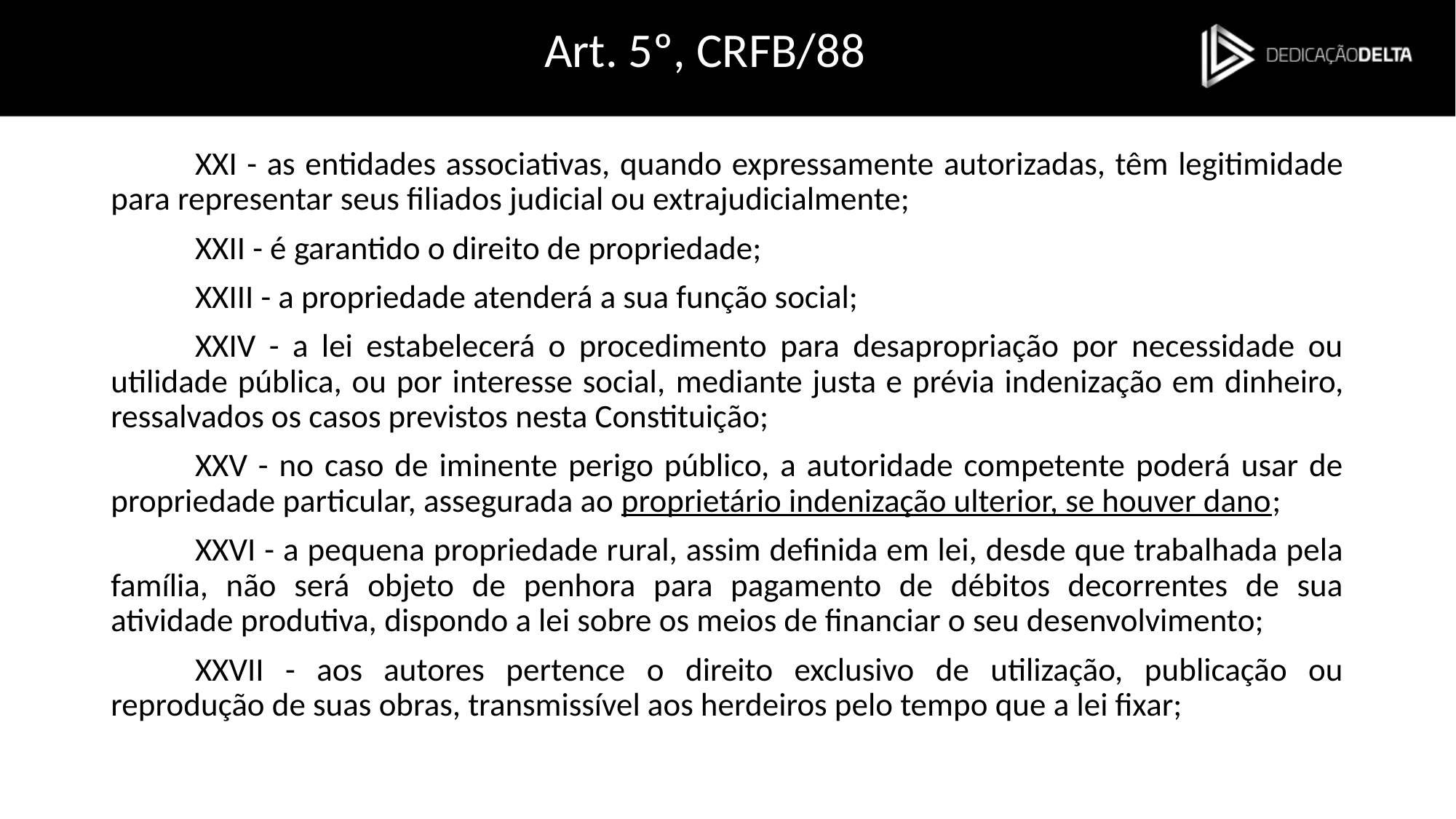

# Art. 5º, CRFB/88
XXI - as entidades associativas, quando expressamente autorizadas, têm legitimidade para representar seus filiados judicial ou extrajudicialmente;
XXII - é garantido o direito de propriedade;
XXIII - a propriedade atenderá a sua função social;
XXIV - a lei estabelecerá o procedimento para desapropriação por necessidade ou utilidade pública, ou por interesse social, mediante justa e prévia indenização em dinheiro, ressalvados os casos previstos nesta Constituição;
XXV - no caso de iminente perigo público, a autoridade competente poderá usar de propriedade particular, assegurada ao proprietário indenização ulterior, se houver dano;
XXVI - a pequena propriedade rural, assim definida em lei, desde que trabalhada pela família, não será objeto de penhora para pagamento de débitos decorrentes de sua atividade produtiva, dispondo a lei sobre os meios de financiar o seu desenvolvimento;
XXVII - aos autores pertence o direito exclusivo de utilização, publicação ou reprodução de suas obras, transmissível aos herdeiros pelo tempo que a lei fixar;